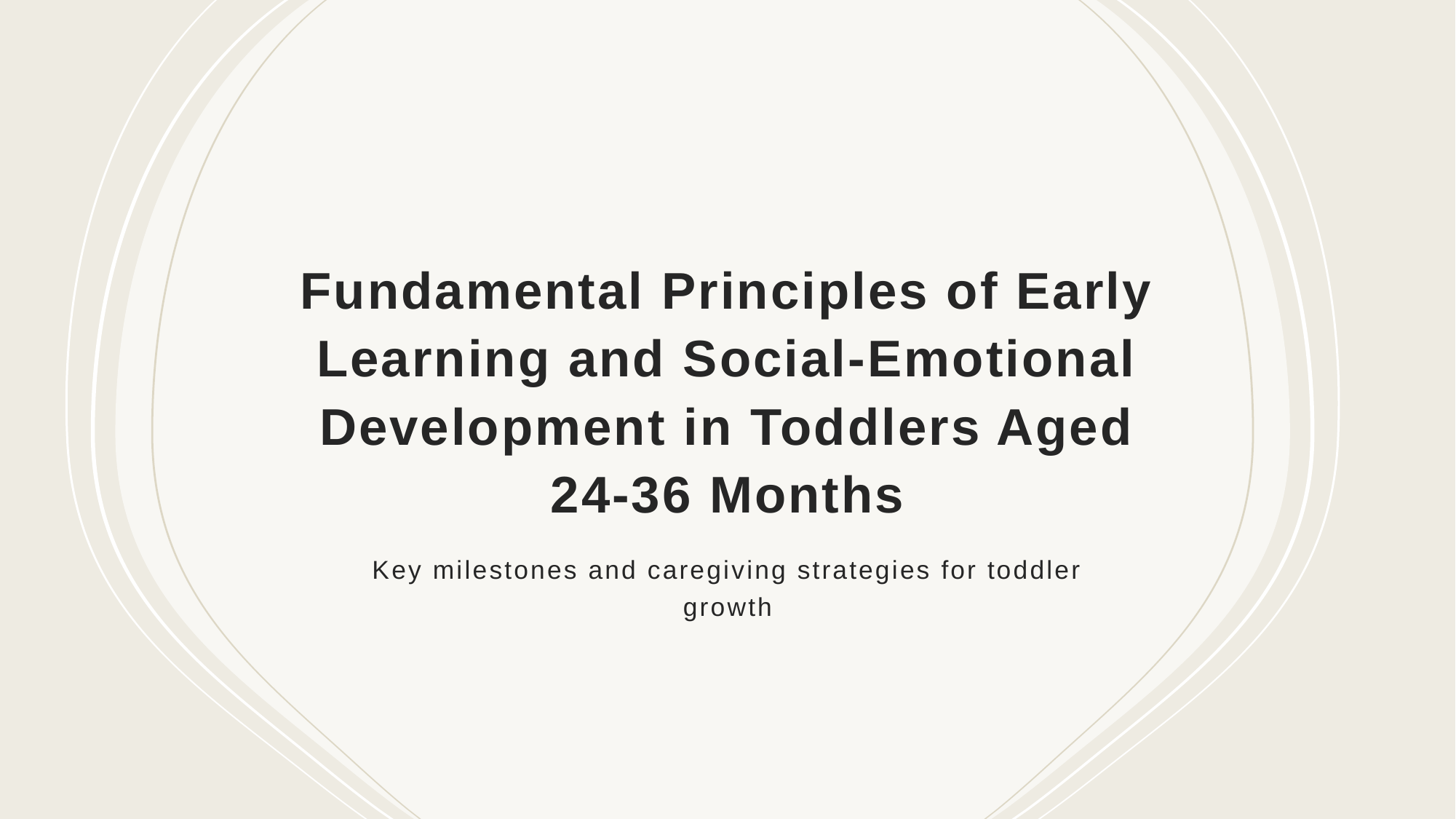

# Fundamental Principles of Early Learning and Social-Emotional Development in Toddlers Aged 24-36 Months
Key milestones and caregiving strategies for toddler growth